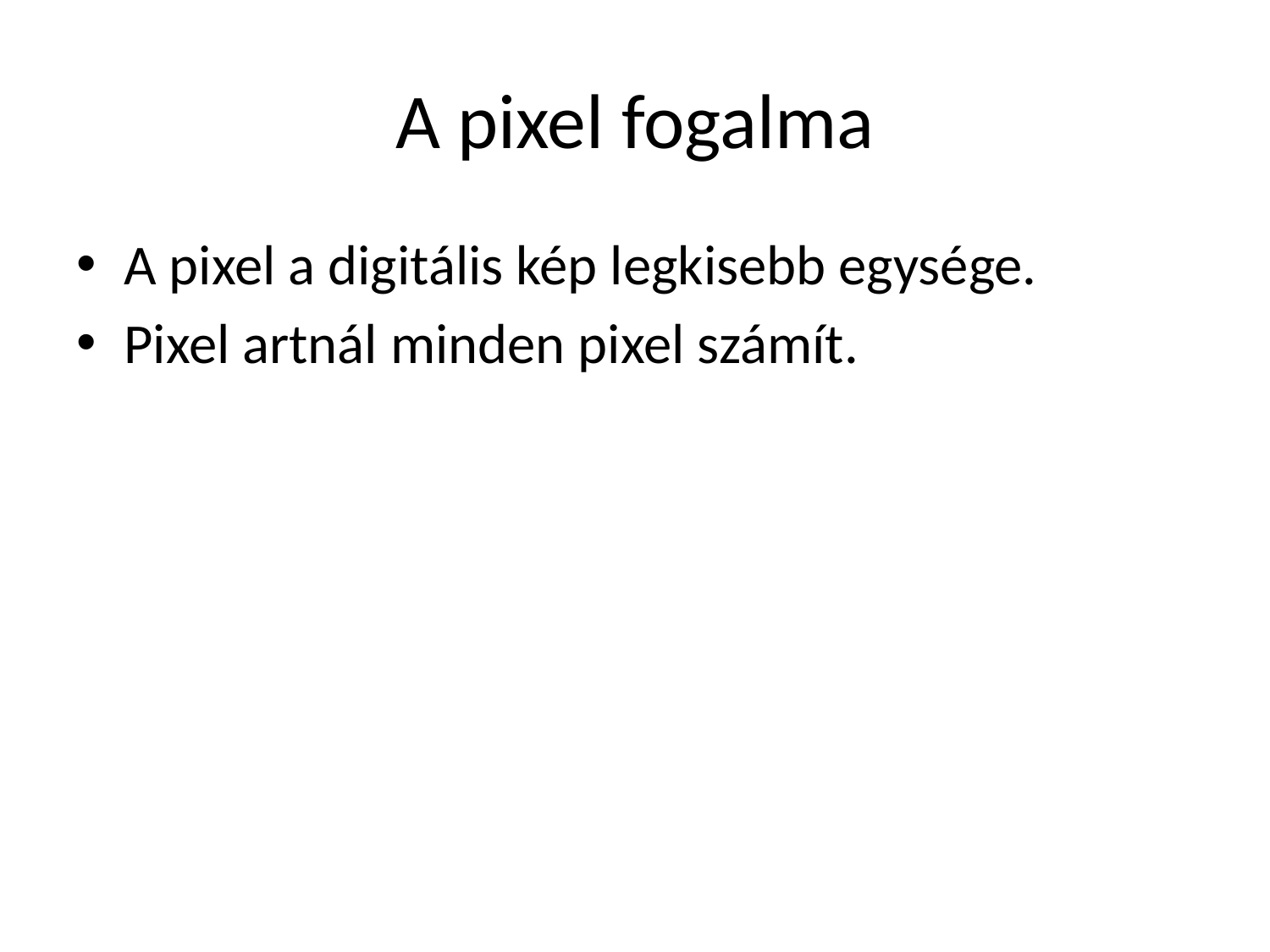

# A pixel fogalma
A pixel a digitális kép legkisebb egysége.
Pixel artnál minden pixel számít.